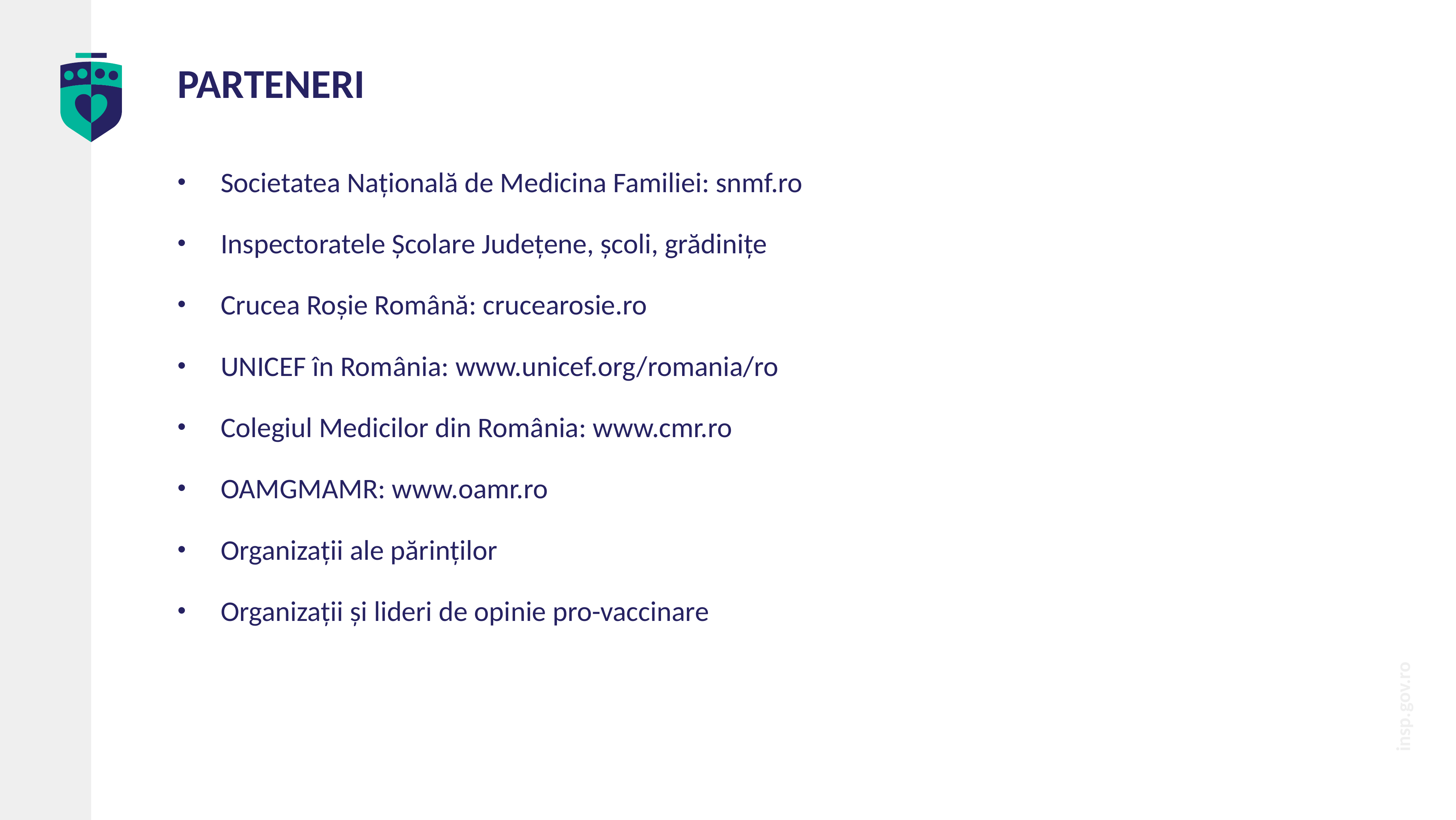

# PARTENERI
Societatea Națională de Medicina Familiei: snmf.ro

Inspectoratele Școlare Județene, școli, grădinițe

Crucea Roșie Română: crucearosie.ro

UNICEF în România: www.unicef.org/romania/ro

Colegiul Medicilor din România: www.cmr.ro

OAMGMAMR: www.oamr.ro

Organizații ale părinților

Organizații și lideri de opinie pro-vaccinare